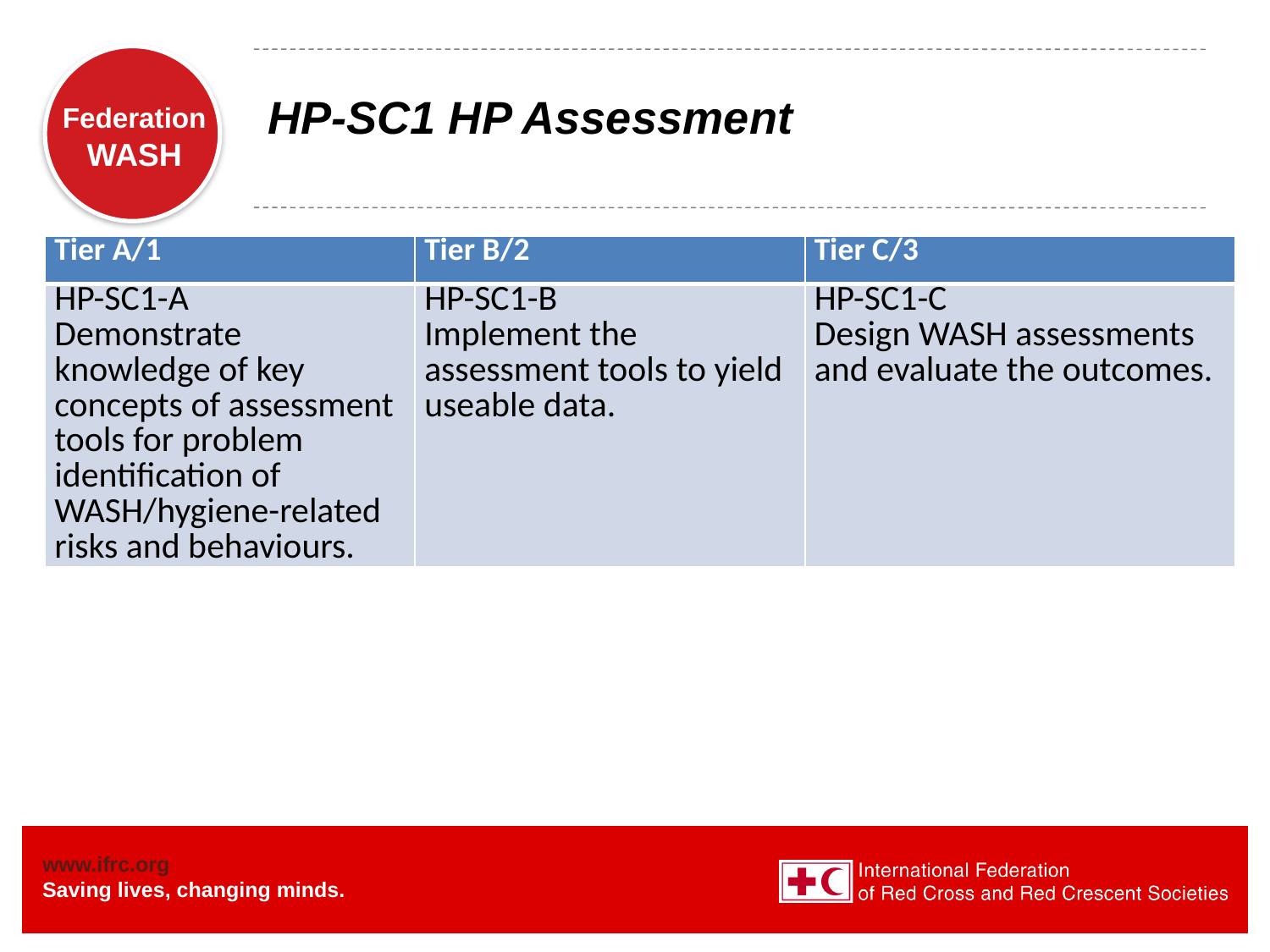

# HP-SC1 HP Assessment
| Tier A/1 | Tier B/2 | Tier C/3 |
| --- | --- | --- |
| HP-SC1-A Demonstrate knowledge of key concepts of assessment tools for problem identification of WASH/hygiene-related risks and behaviours. | HP-SC1-B Implement the assessment tools to yield useable data. | HP-SC1-C Design WASH assessments and evaluate the outcomes. |